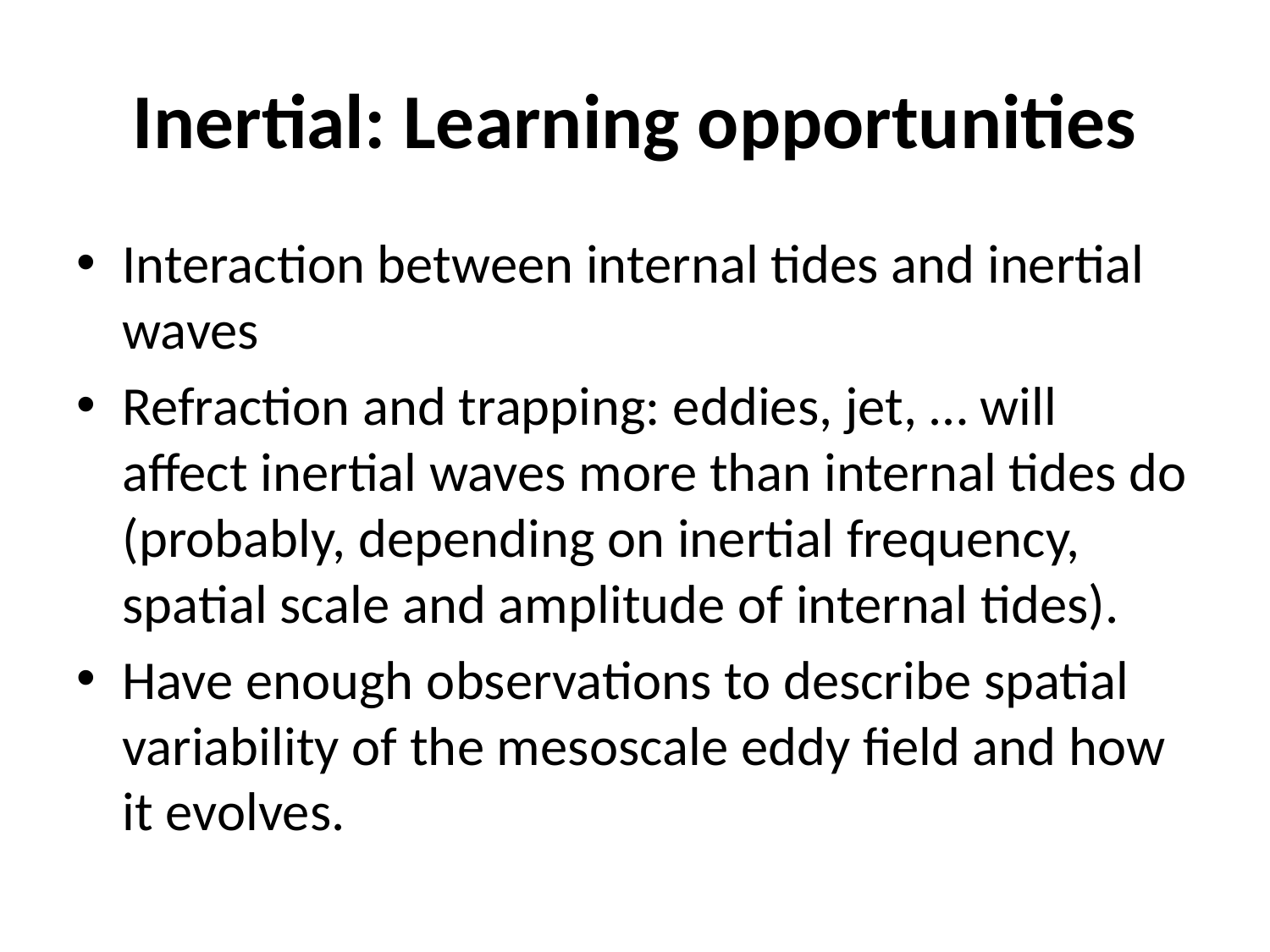

# Inertial: Learning opportunities
Interaction between internal tides and inertial waves
Refraction and trapping: eddies, jet, … will affect inertial waves more than internal tides do (probably, depending on inertial frequency, spatial scale and amplitude of internal tides).
Have enough observations to describe spatial variability of the mesoscale eddy field and how it evolves.